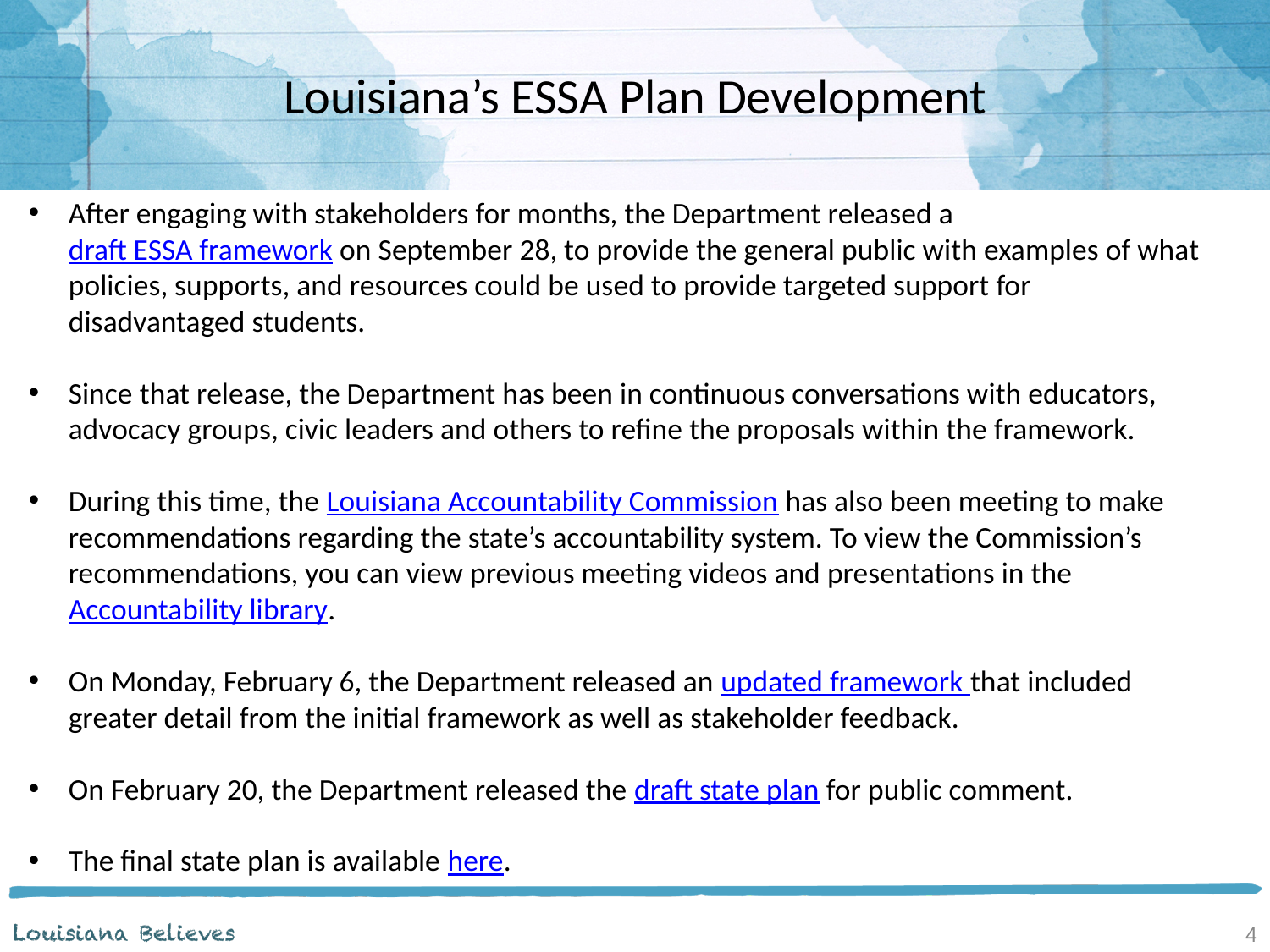

Louisiana’s ESSA Plan Development
After engaging with stakeholders for months, the Department released a draft ESSA framework on September 28, to provide the general public with examples of what policies, supports, and resources could be used to provide targeted support for disadvantaged students.

Since that release, the Department has been in continuous conversations with educators, advocacy groups, civic leaders and others to refine the proposals within the framework.

During this time, the Louisiana Accountability Commission has also been meeting to make recommendations regarding the state’s accountability system. To view the Commission’s recommendations, you can view previous meeting videos and presentations in the Accountability library.

On Monday, February 6, the Department released an updated framework that included greater detail from the initial framework as well as stakeholder feedback.

On February 20, the Department released the draft state plan for public comment.

The final state plan is available here.
4